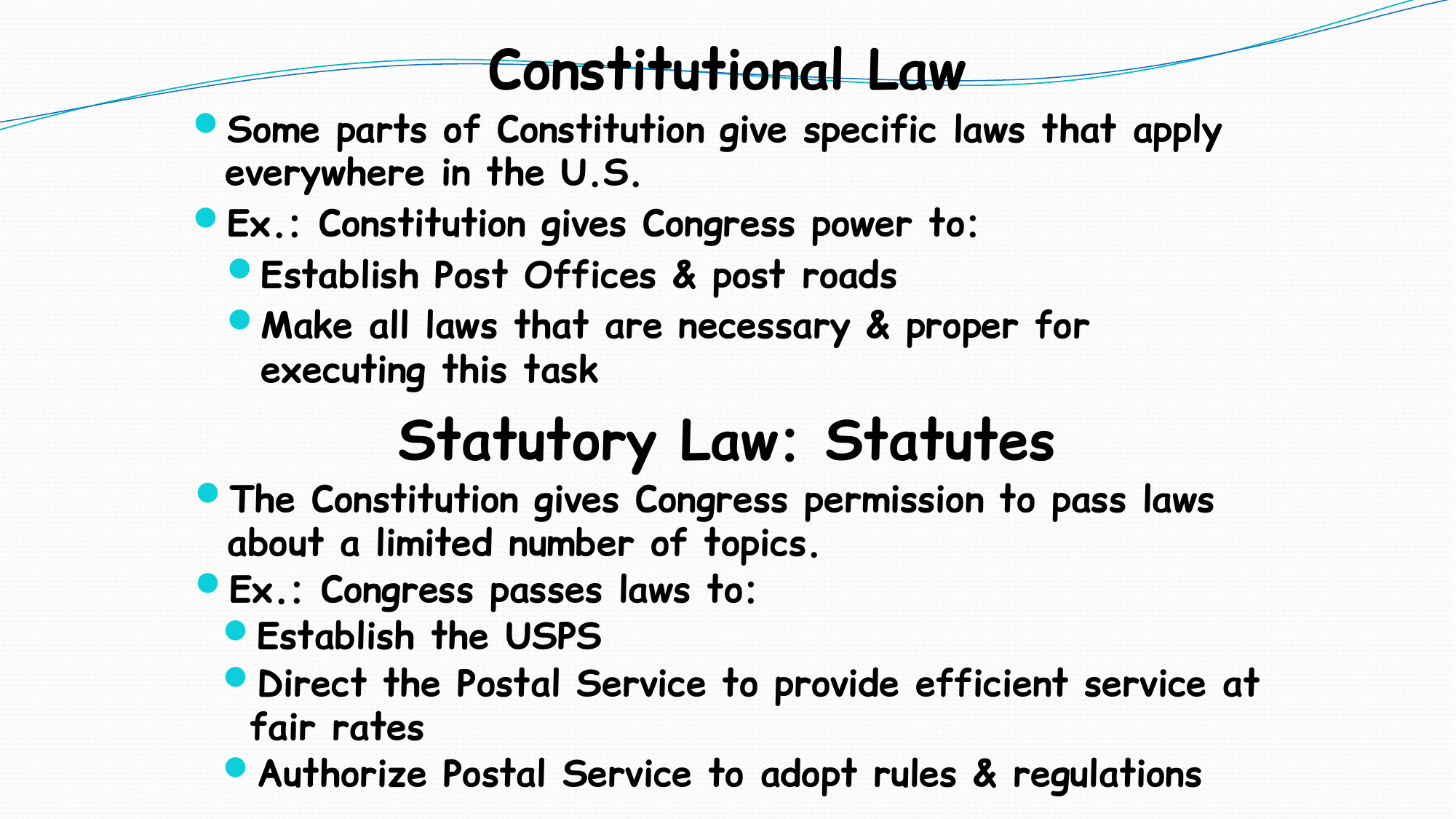

# Constitutional Law
Some parts of Constitution give specific laws that apply everywhere in the U.S.
Ex.: Constitution gives Congress power to:
Establish Post Offices & post roads
Make all laws that are necessary & proper for executing this task

Statutory Law: Statutes
The Constitution gives Congress permission to pass laws about a limited number of topics.
Ex.: Congress passes laws to:
Establish the USPS
Direct the Postal Service to provide efficient service at fair rates
Authorize Postal Service to adopt rules & regulations